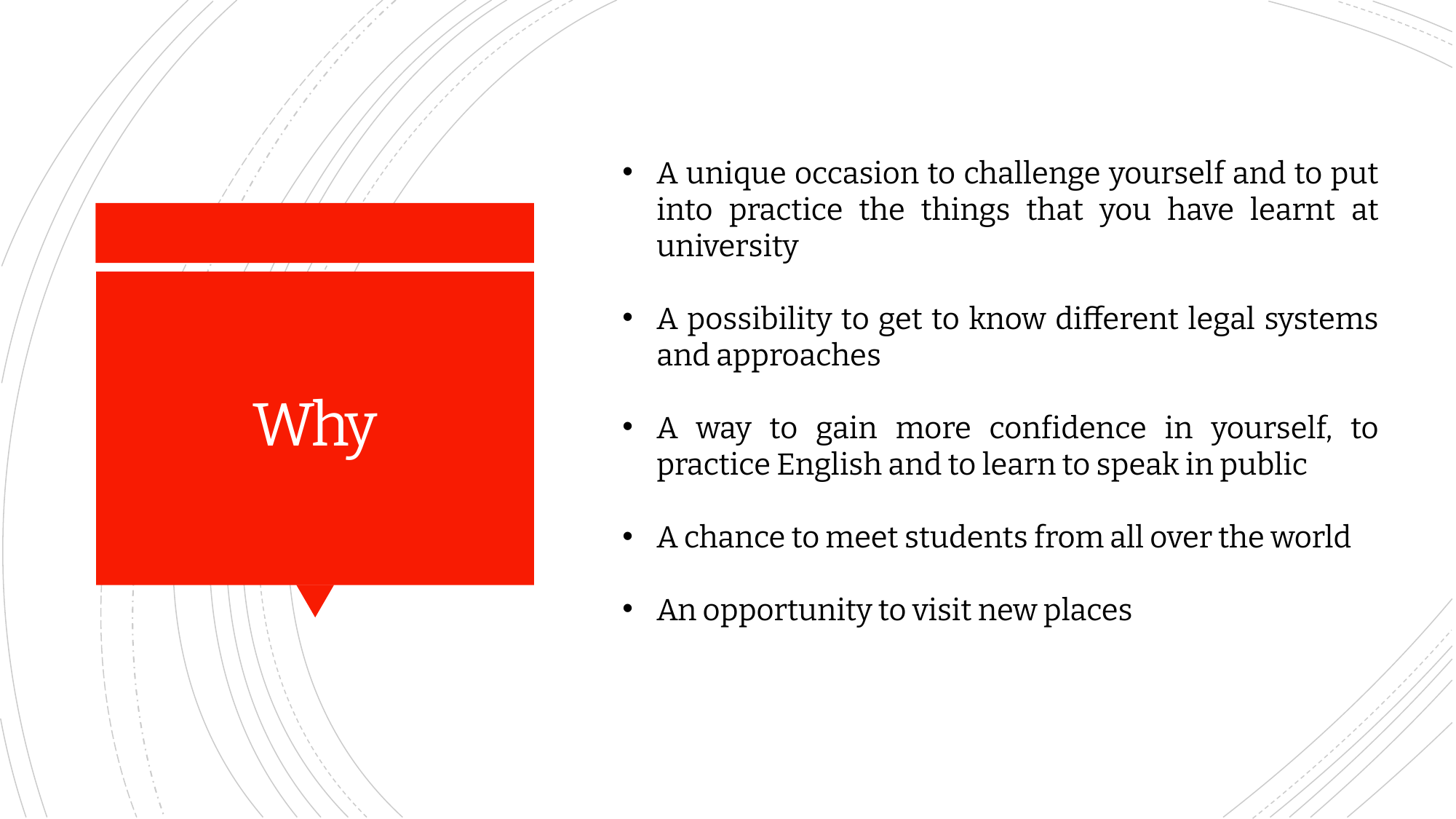

A unique occasion to challenge yourself and to put into practice the things that you have learnt at university

A possibility to get to know different legal systems and approaches

A way to gain more confidence in yourself, to practice English and to learn to speak in public

A chance to meet students from all over the world

An opportunity to visit new places

# Why